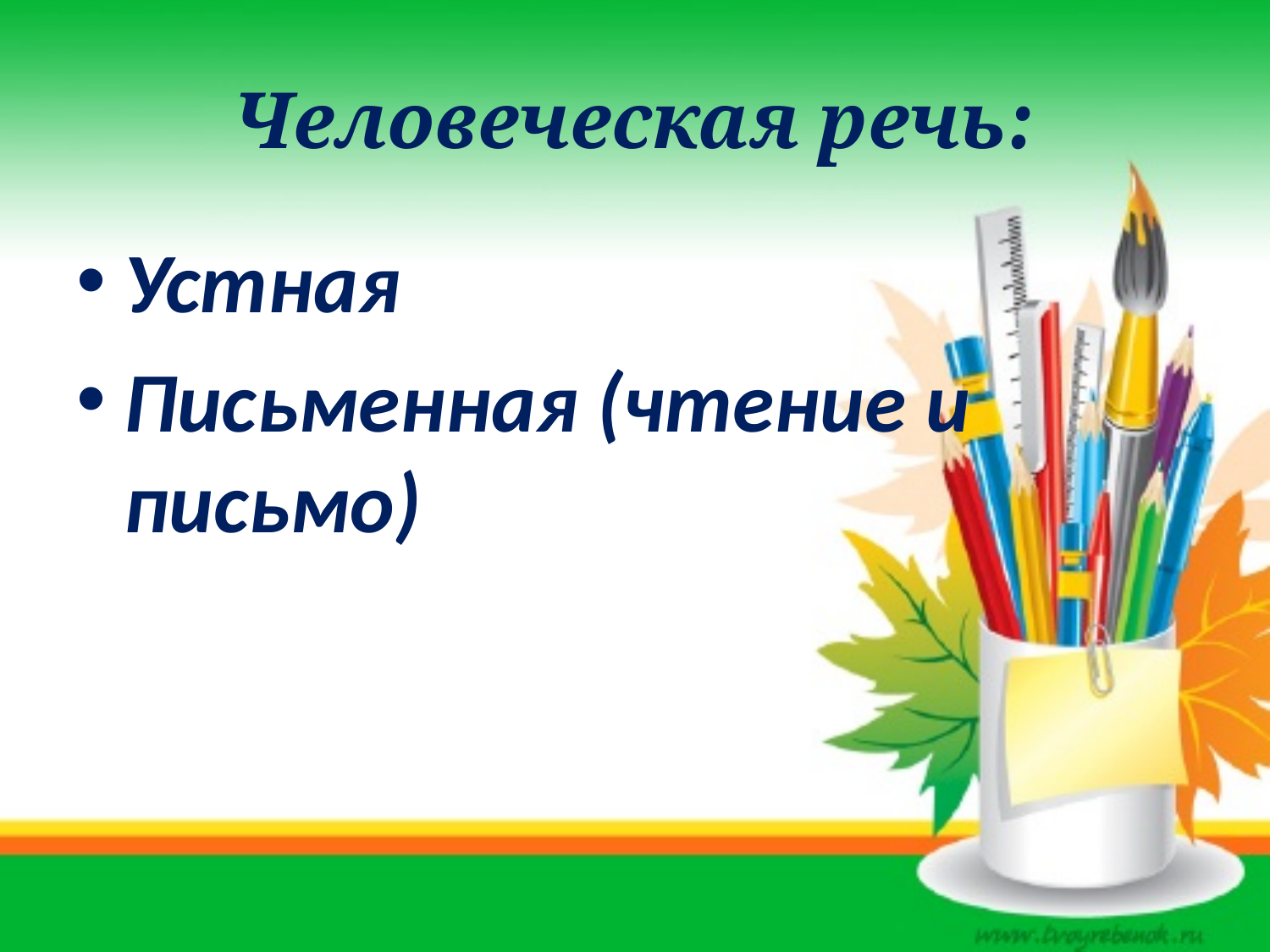

# Человеческая речь:
Устная
Письменная (чтение и письмо)